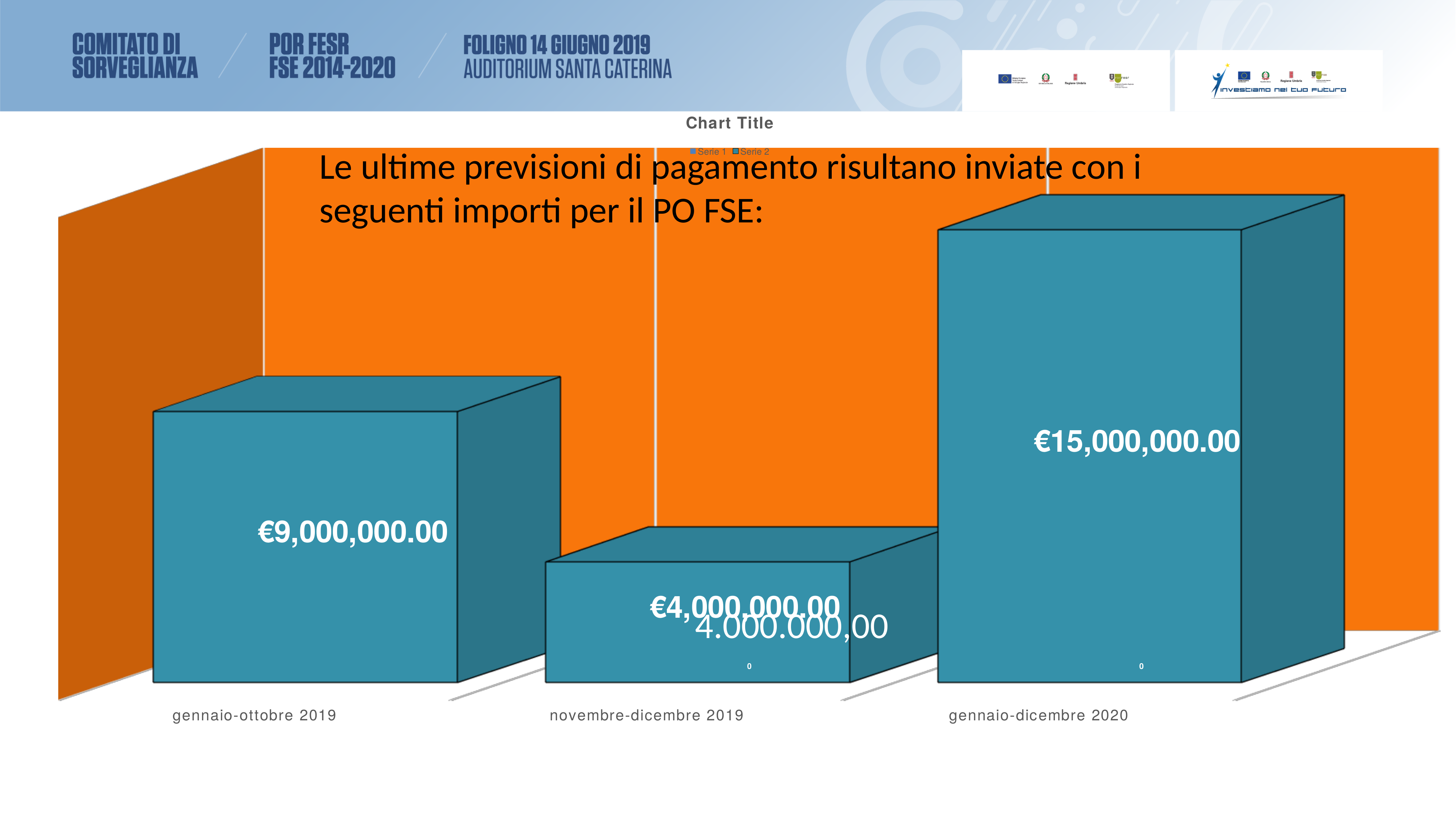

[unsupported chart]

Le ultime previsioni di pagamento risultano inviate con i seguenti importi per il PO FSE:

4.000.000,00